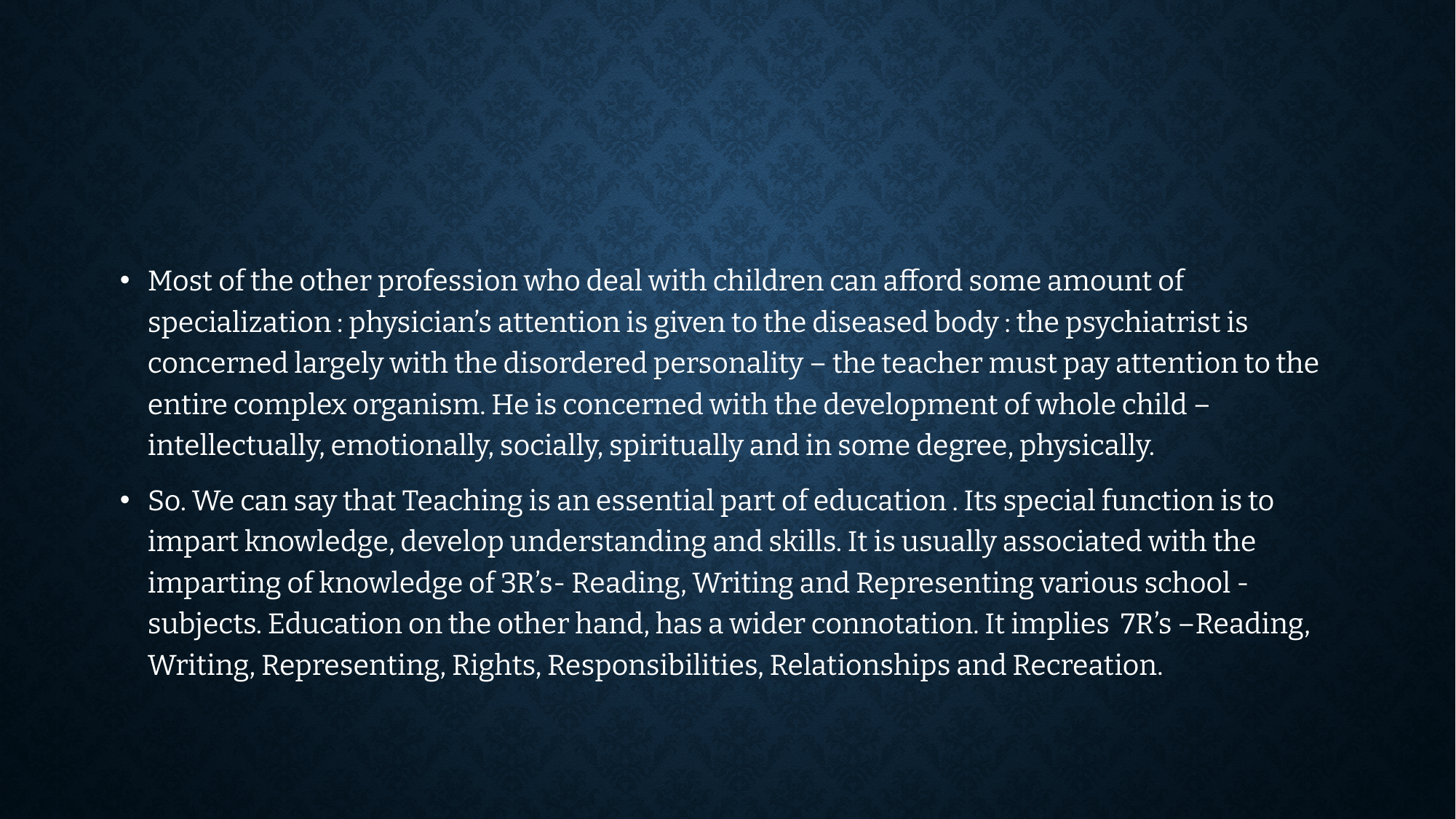

#
Most of the other profession who deal with children can afford some amount of specialization : physician’s attention is given to the diseased body : the psychiatrist is concerned largely with the disordered personality – the teacher must pay attention to the entire complex organism. He is concerned with the development of whole child –intellectually, emotionally, socially, spiritually and in some degree, physically.
So. We can say that Teaching is an essential part of education . Its special function is to impart knowledge, develop understanding and skills. It is usually associated with the imparting of knowledge of 3R’s- Reading, Writing and Representing various school -subjects. Education on the other hand, has a wider connotation. It implies  7R’s –Reading, Writing, Representing, Rights, Responsibilities, Relationships and Recreation.